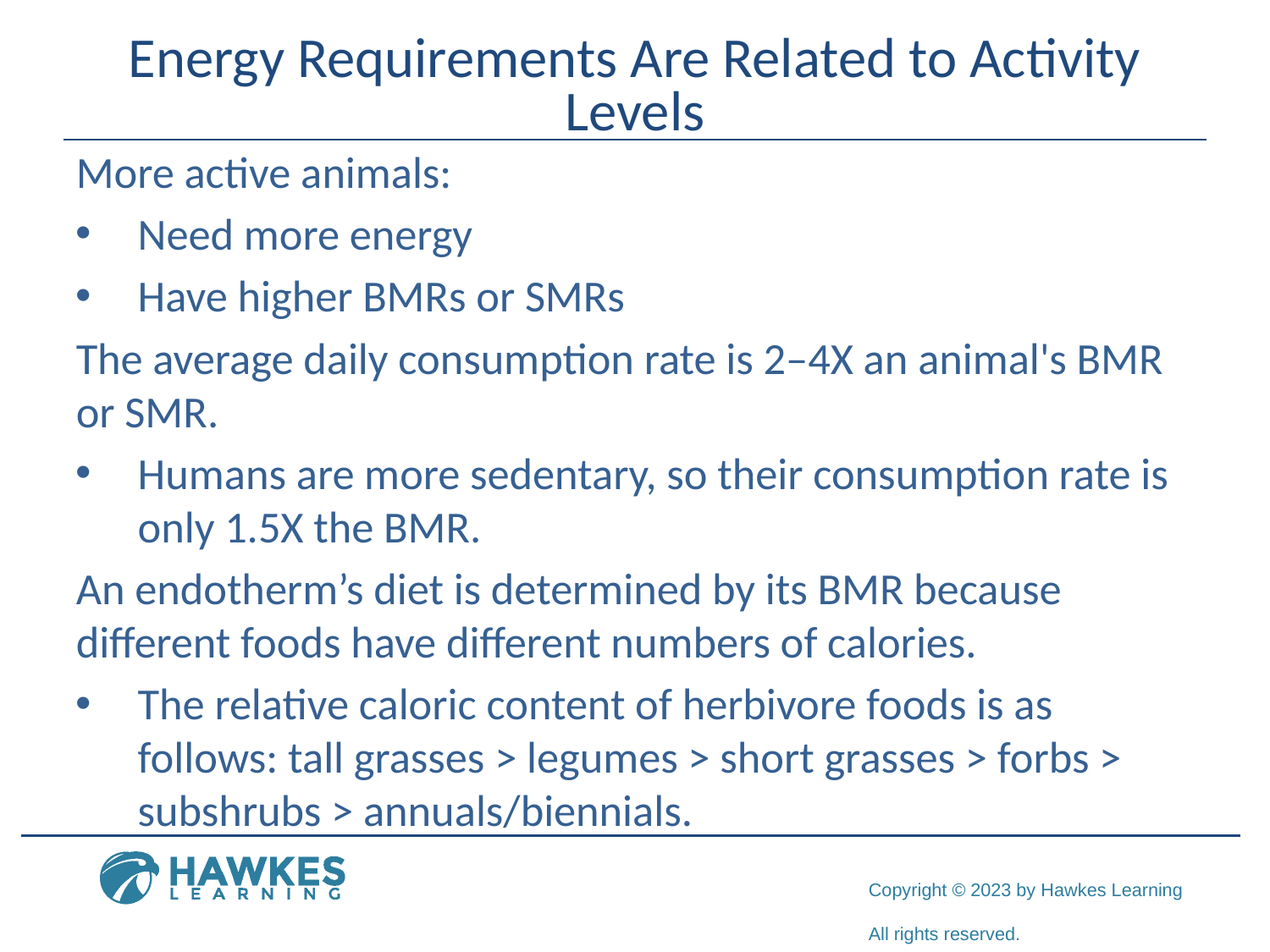

# Energy Requirements Are Related to Activity Levels
More active animals:
Need more energy
Have higher BMRs or SMRs
The average daily consumption rate is 2–4X an animal's BMR or SMR.
Humans are more sedentary, so their consumption rate is only 1.5X the BMR.
An endotherm’s diet is determined by its BMR because different foods have different numbers of calories.
The relative caloric content of herbivore foods is as follows: tall grasses > legumes > short grasses > forbs > subshrubs > annuals/biennials.